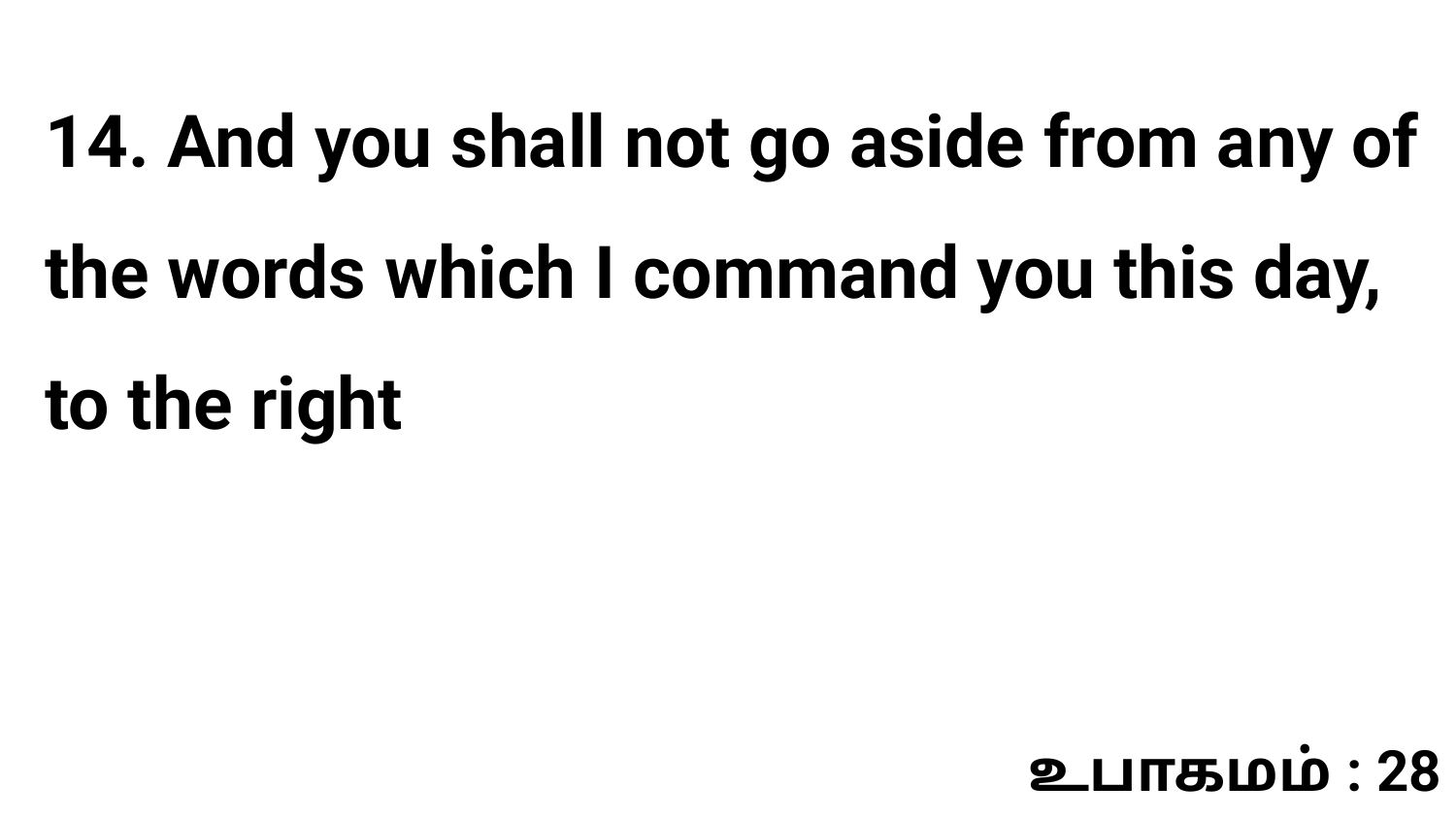

14. And you shall not go aside from any of the words which I command you this day, to the right
உபாகமம் : 28